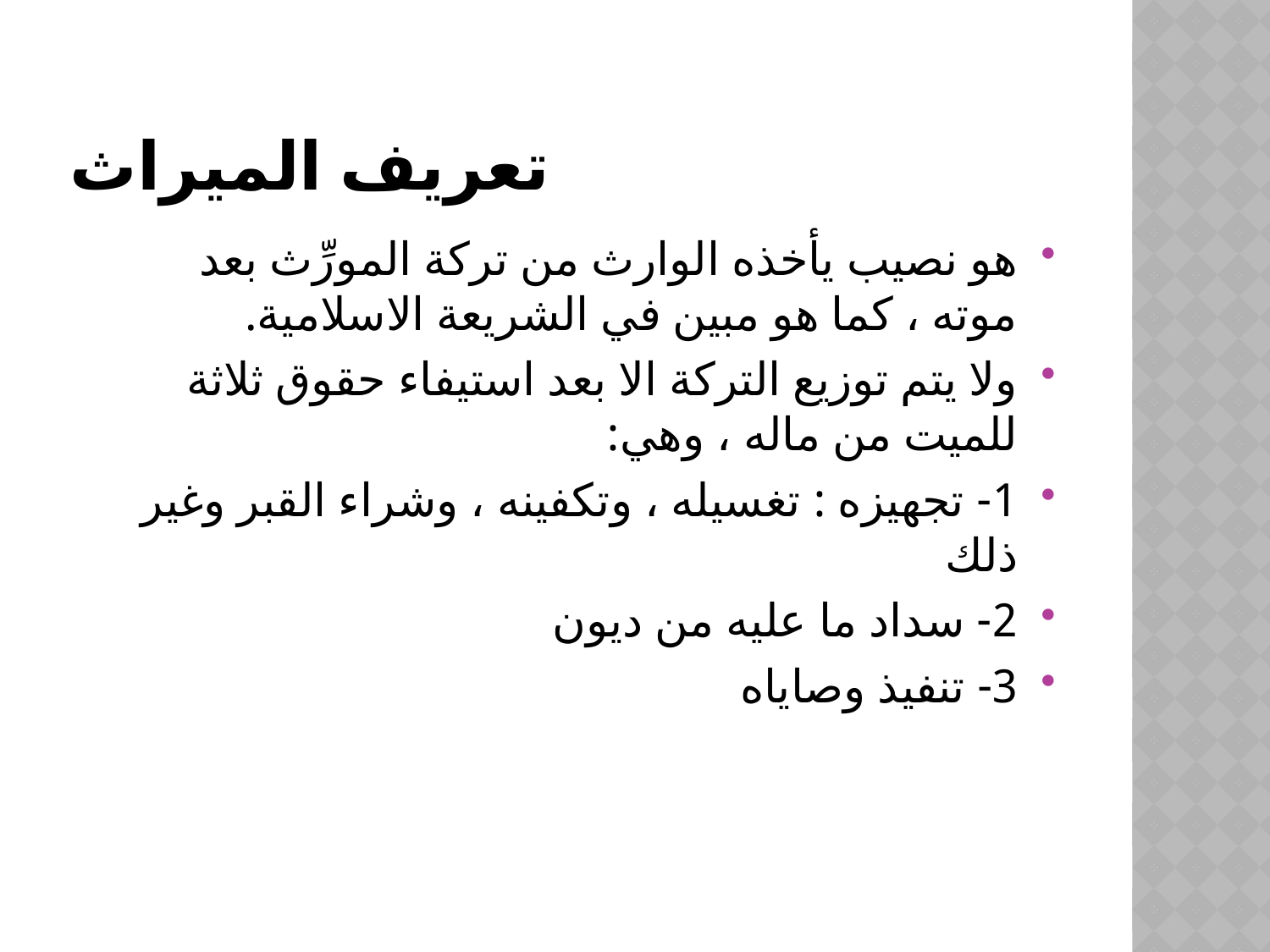

# تعريف الميراث
هو نصيب يأخذه الوارث من تركة المورِّث بعد موته ، كما هو مبين في الشريعة الاسلامية.
ولا يتم توزيع التركة الا بعد استيفاء حقوق ثلاثة للميت من ماله ، وهي:
1- تجهيزه : تغسيله ، وتكفينه ، وشراء القبر وغير ذلك
2- سداد ما عليه من ديون
3- تنفيذ وصاياه